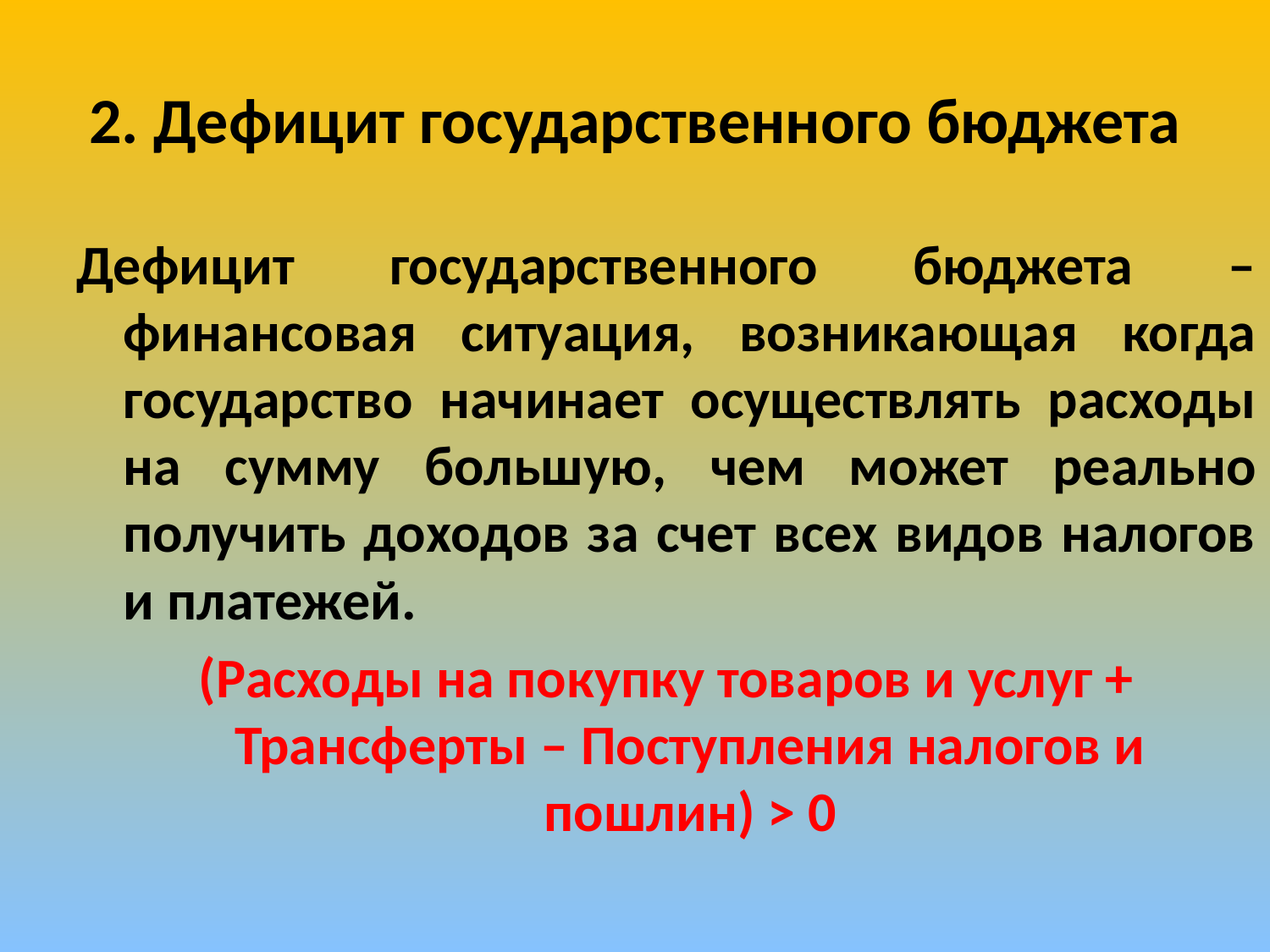

# 2. Дефицит государственного бюджета
Дефицит государственного бюджета – финансовая ситуация, возникающая когда государство начинает осуществлять расходы на сумму большую, чем может реально получить доходов за счет всех видов налогов и платежей.
(Расходы на покупку товаров и услуг + Трансферты – Поступления налогов и пошлин) > 0